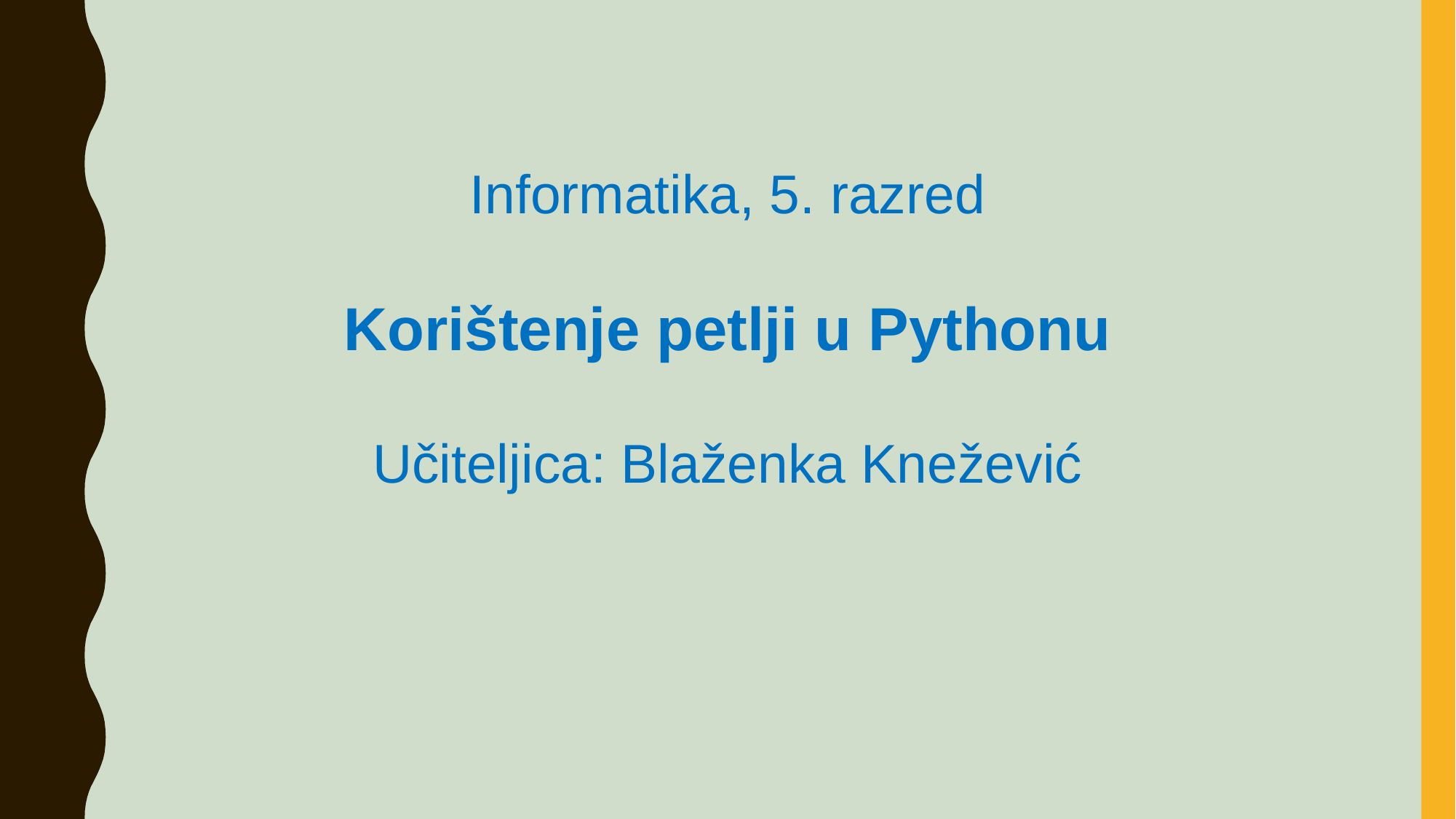

Informatika, 5. razred
Korištenje petlji u Pythonu

Učiteljica: Blaženka Knežević